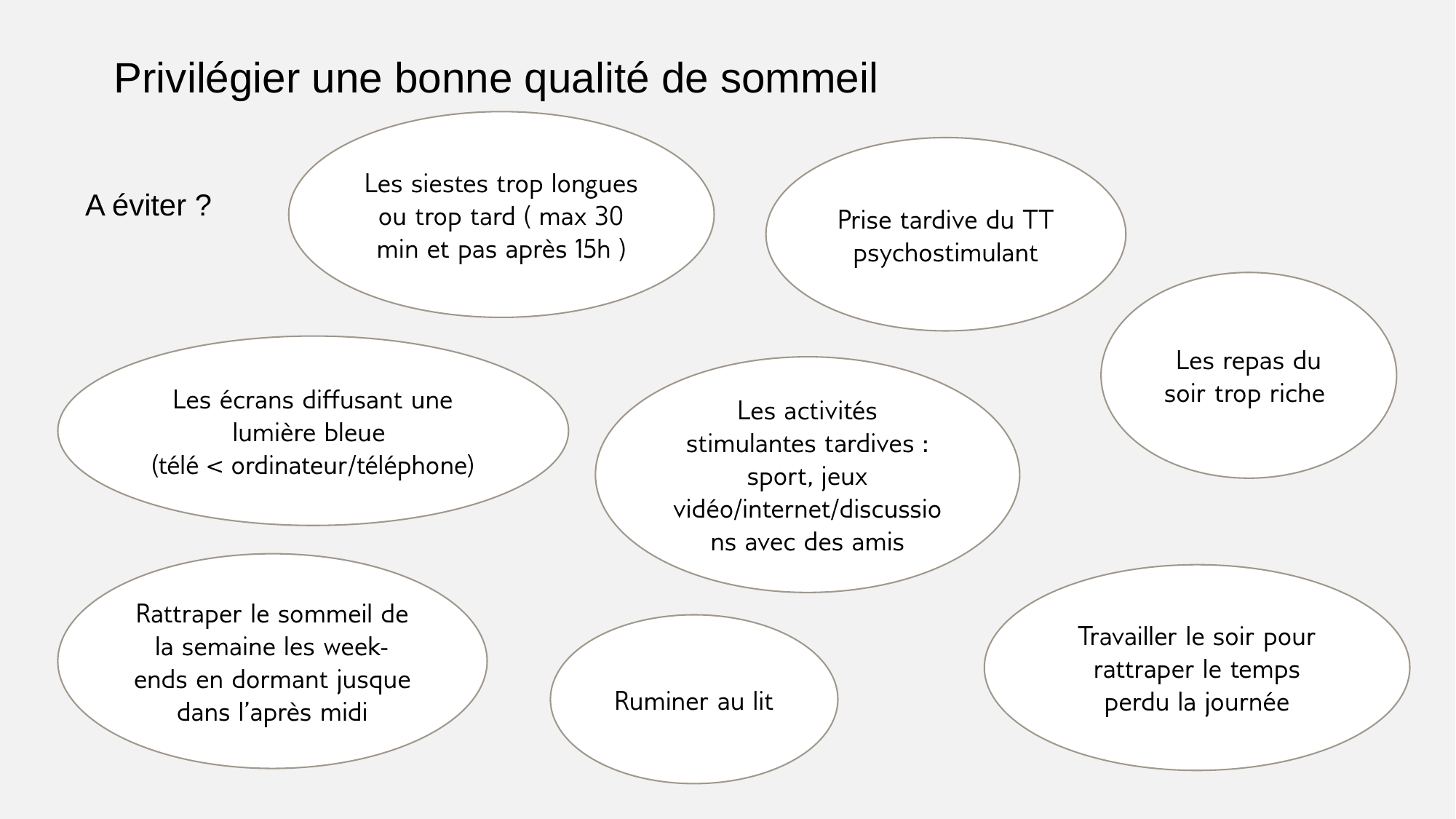

Privilégier une bonne qualité de sommeil
Les siestes trop longues ou trop tard ( max 30 min et pas après 15h )
Prise tardive du TT psychostimulant
A éviter ?
Les repas du soir trop riche
Les écrans diffusant une lumière bleue
(télé < ordinateur/téléphone)
Les activités stimulantes tardives : sport, jeux vidéo/internet/discussions avec des amis
Rattraper le sommeil de la semaine les week-ends en dormant jusque dans l’après midi
Travailler le soir pour rattraper le temps perdu la journée
Ruminer au lit